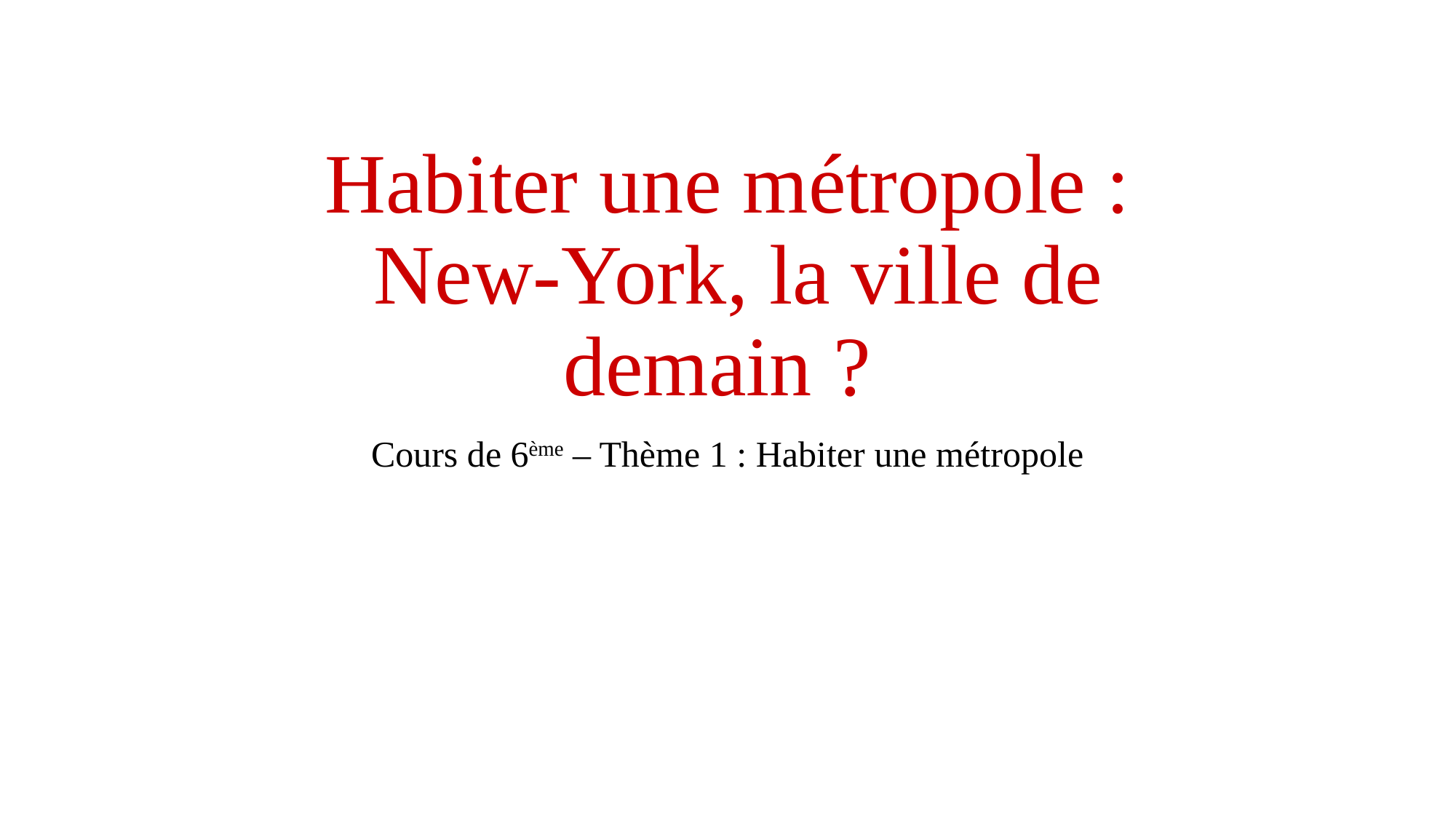

# Habiter une métropole : New-York, la ville de demain ?
Cours de 6ème – Thème 1 : Habiter une métropole